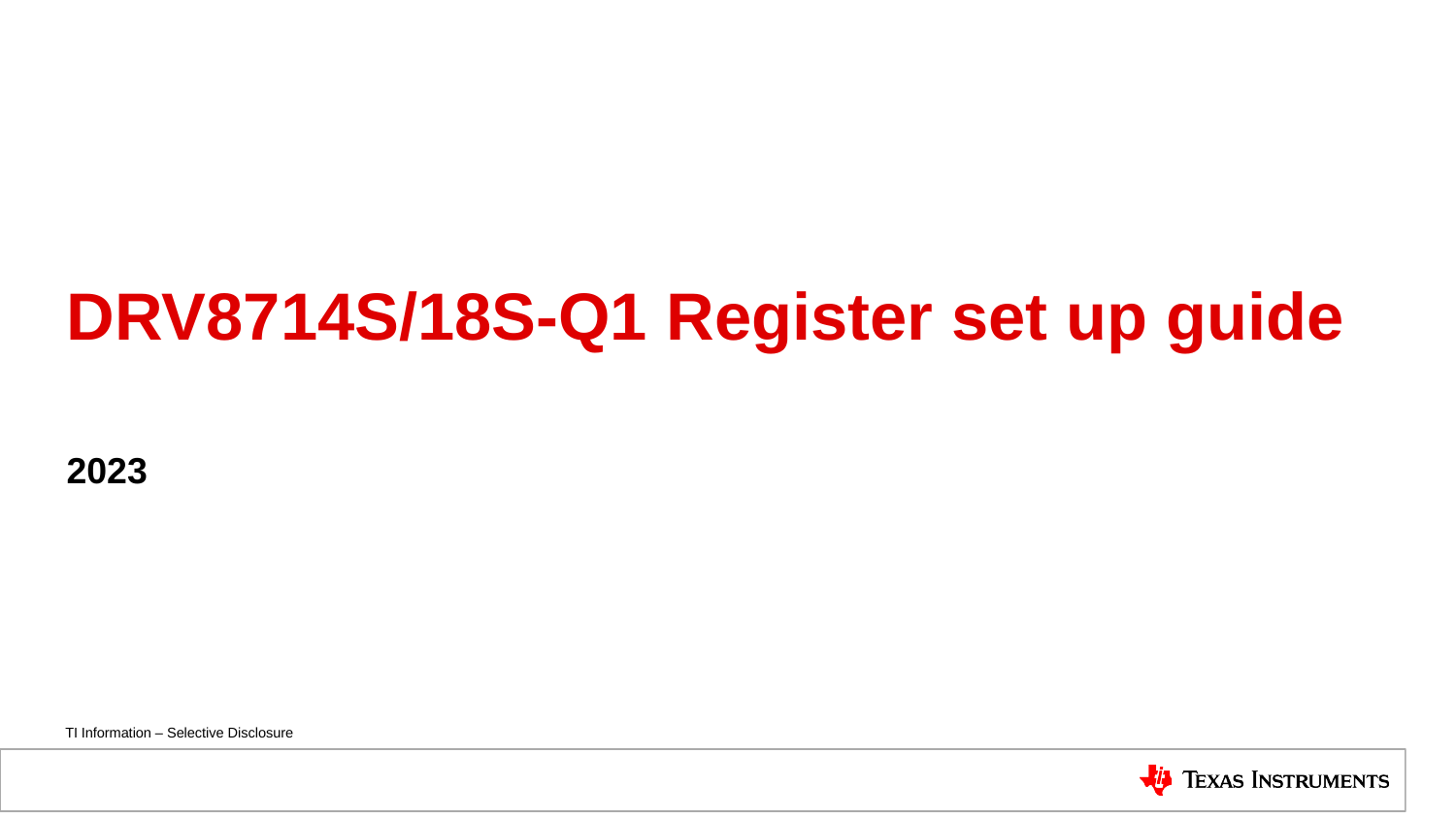

# DRV8714S/18S-Q1 Register set up guide
2023